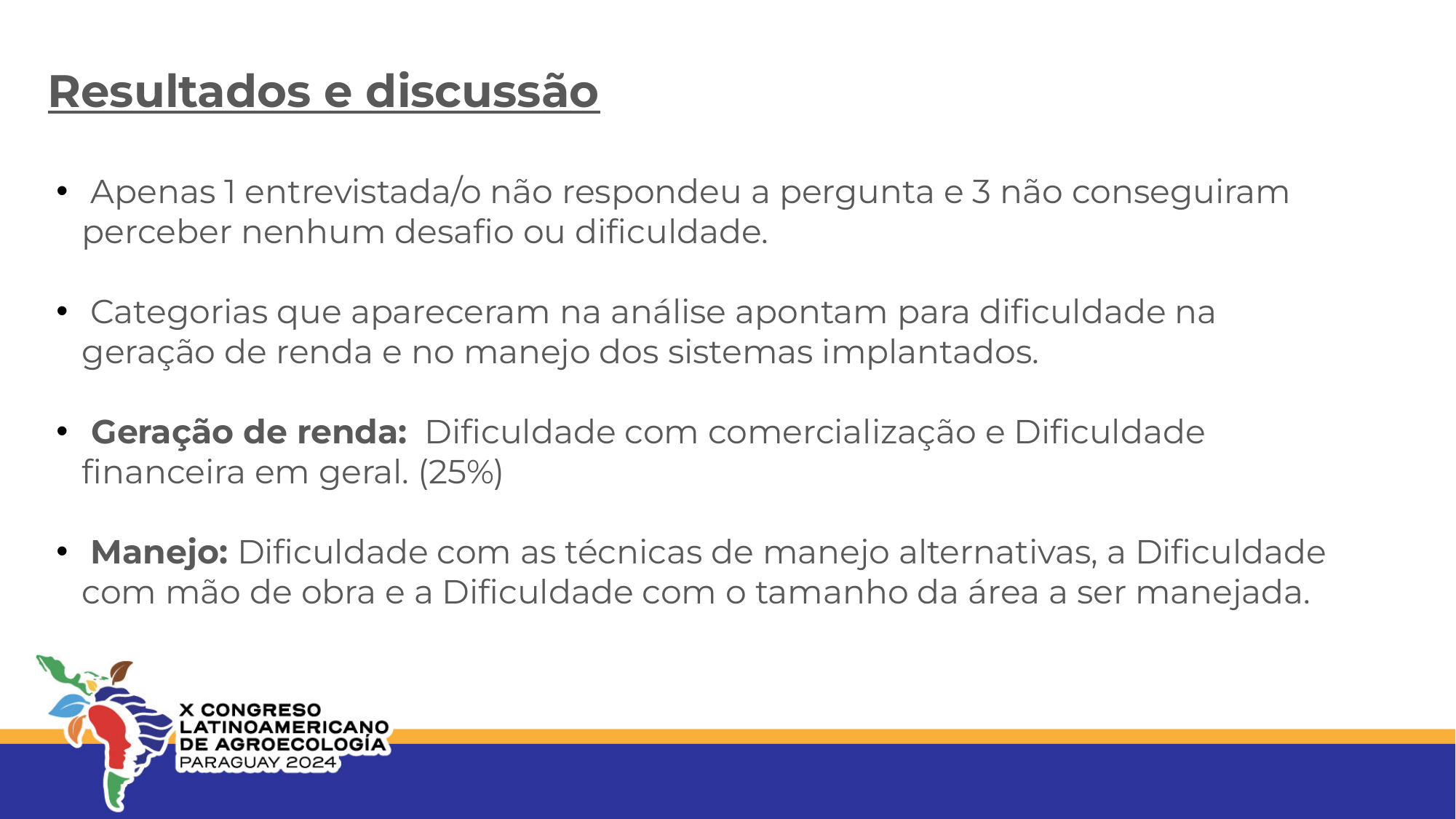

Resultados e discussão

 Apenas 1 entrevistada/o não respondeu a pergunta e 3 não conseguiram perceber nenhum desafio ou dificuldade.

 Categorias que apareceram na análise apontam para dificuldade na geração de renda e no manejo dos sistemas implantados.

 Geração de renda:  Dificuldade com comercialização e Dificuldade financeira em geral. (25%)

 Manejo: Dificuldade com as técnicas de manejo alternativas, a Dificuldade com mão de obra e a Dificuldade com o tamanho da área a ser manejada.